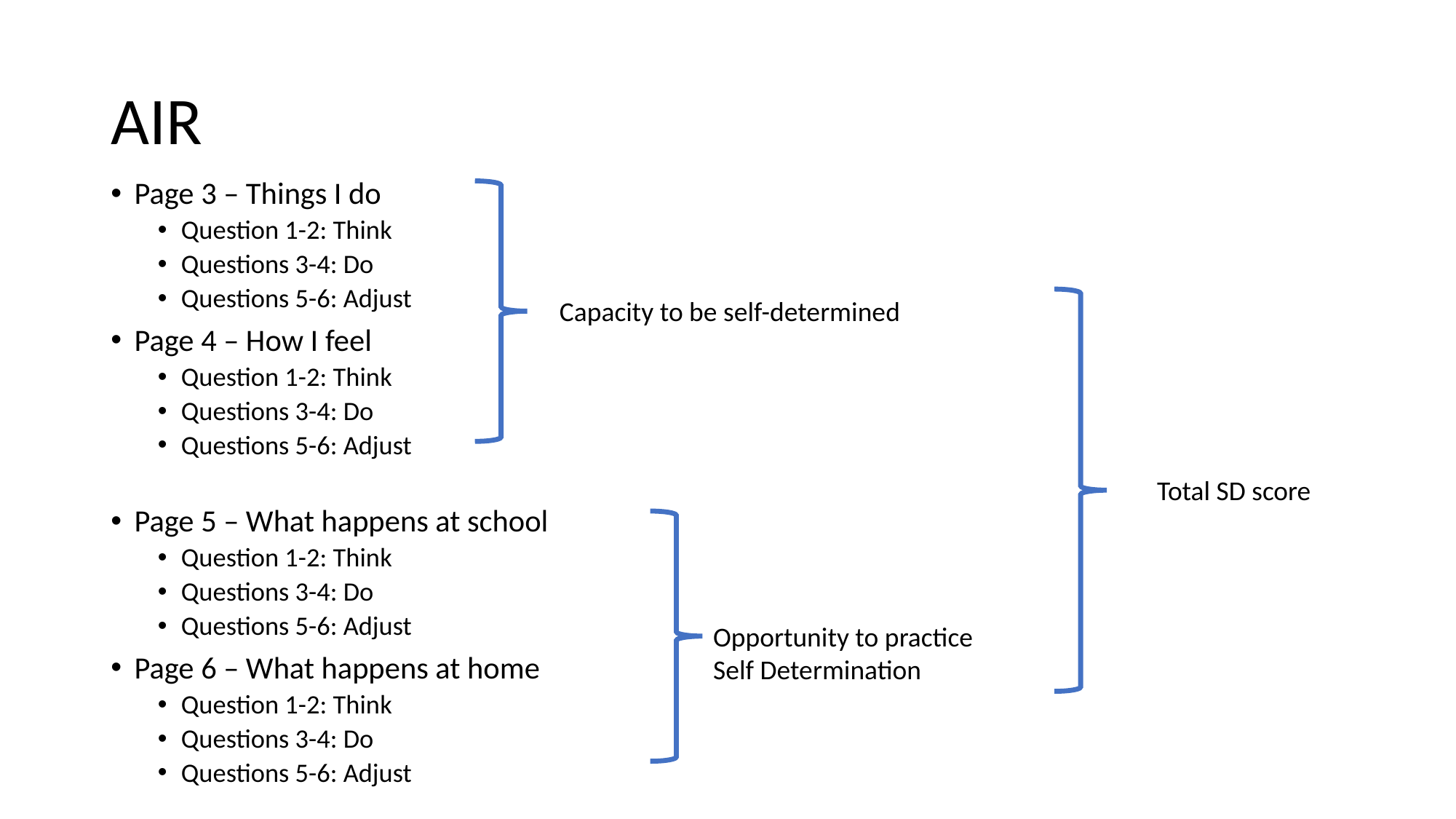

# AIR
Page 3 – Things I do
Question 1-2: Think
Questions 3-4: Do
Questions 5-6: Adjust
Page 4 – How I feel
Question 1-2: Think
Questions 3-4: Do
Questions 5-6: Adjust

Page 5 – What happens at school
Question 1-2: Think
Questions 3-4: Do
Questions 5-6: Adjust
Page 6 – What happens at home
Question 1-2: Think
Questions 3-4: Do
Questions 5-6: Adjust

Capacity to be self-determined

Total SD score

Opportunity to practice Self Determination